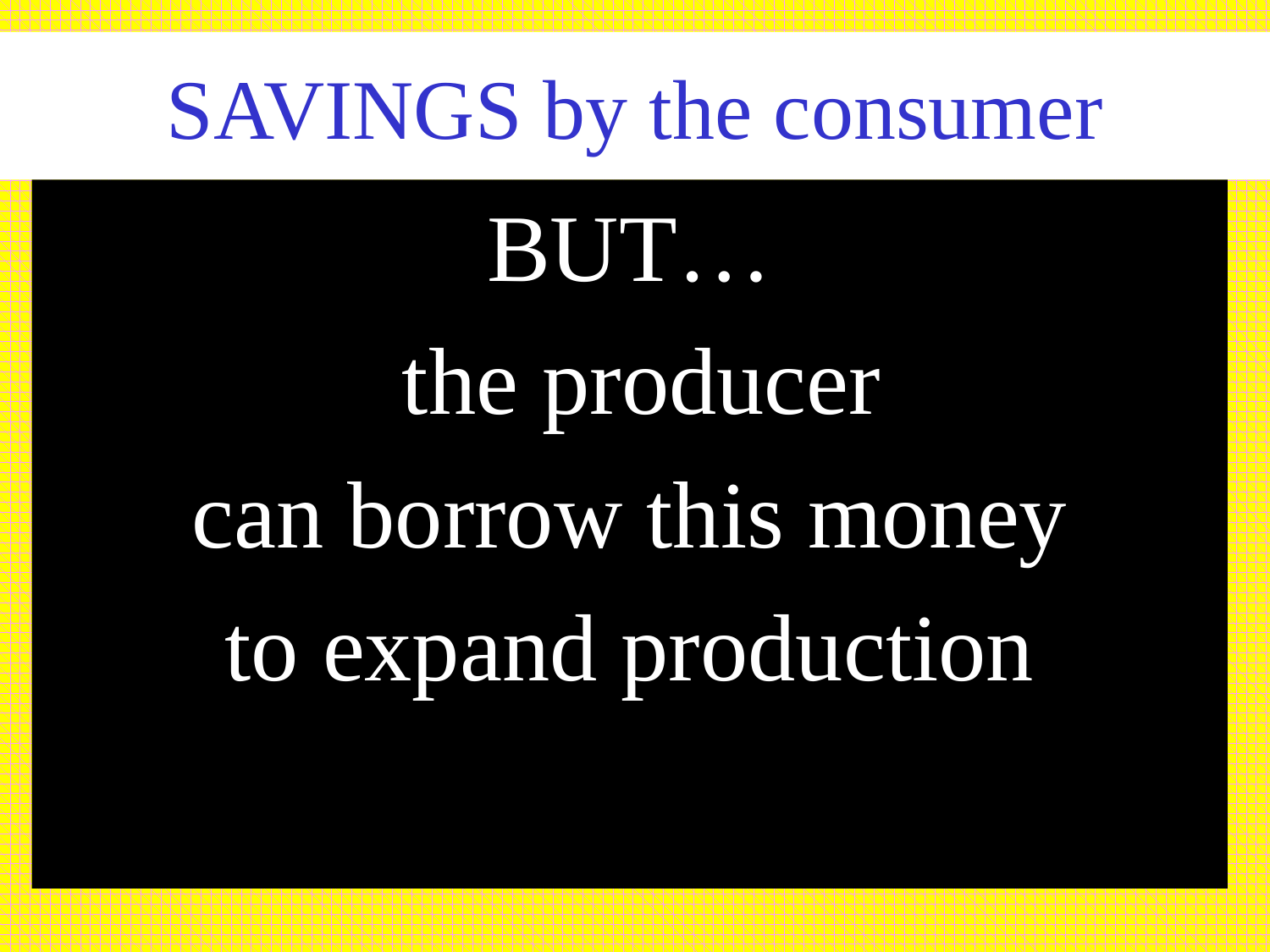

# SAVINGS by the consumer
BUT…
 the producer
can borrow this money
to expand production